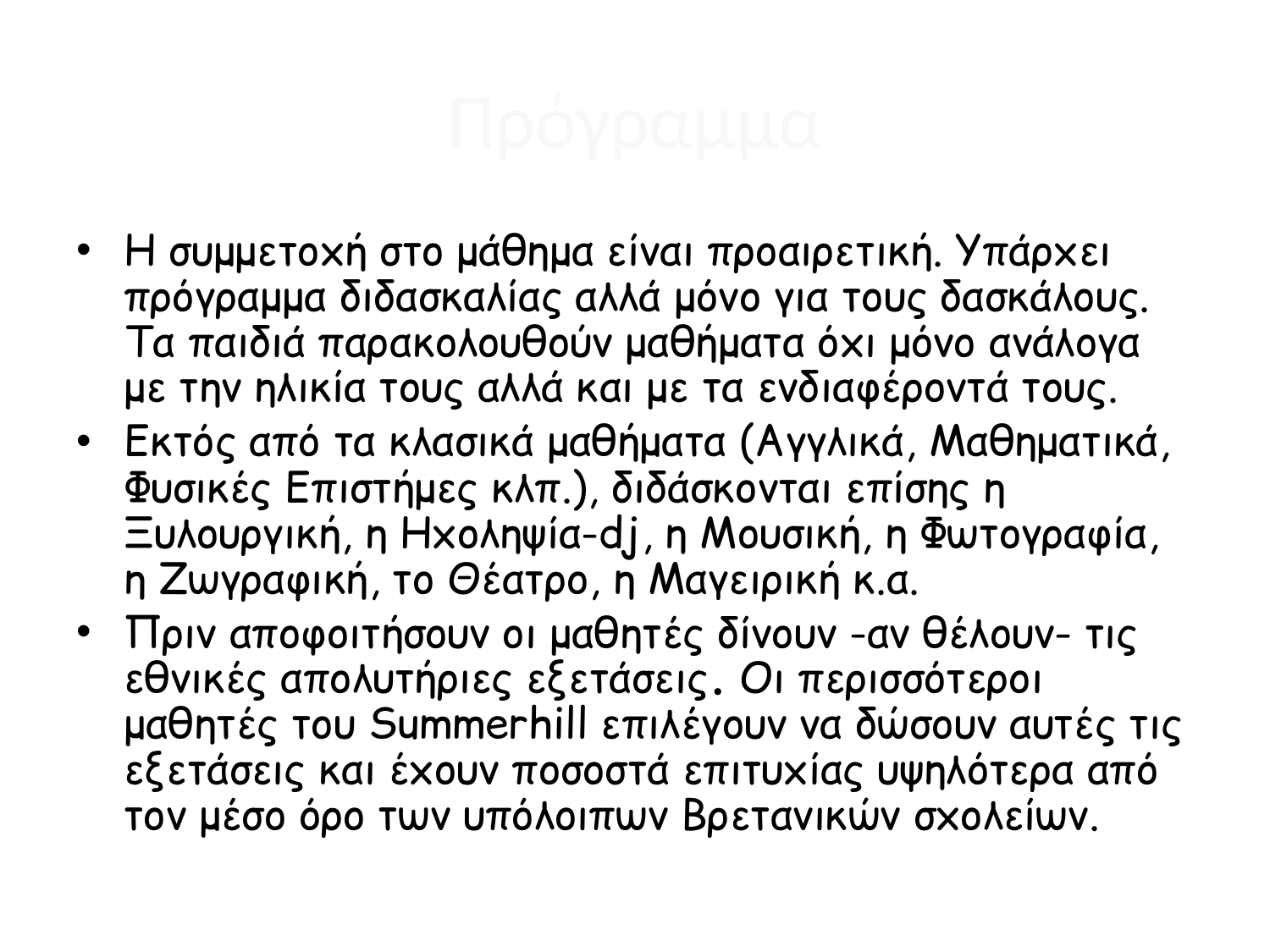

# Πρόγραμμα
Η συμμετοχή στο μάθημα είναι προαιρετική. Υπάρχει πρόγραμμα διδασκαλίας αλλά μόνο για τους δασκάλους. Τα παιδιά παρακολουθούν μαθήματα όχι μόνο ανάλογα με την ηλικία τους αλλά και με τα ενδιαφέροντά τους.
Εκτός από τα κλασικά μαθήματα (Αγγλικά, Μαθηματικά, Φυσικές Επιστήμες κλπ.), διδάσκονται επίσης η  Ξυλουργική, η Ηχοληψία-dj, η Μουσική, η Φωτογραφία, η Ζωγραφική, το Θέατρο, η Μαγειρική κ.α.
Πριν αποφοιτήσουν οι μαθητές δίνουν -αν θέλουν- τις εθνικές απολυτήριες εξετάσεις. Οι περισσότεροι μαθητές του Summerhill επιλέγουν να δώσουν αυτές τις εξετάσεις και έχουν ποσοστά επιτυχίας υψηλότερα από τον μέσο όρο των υπόλοιπων Βρετανικών σχολείων.